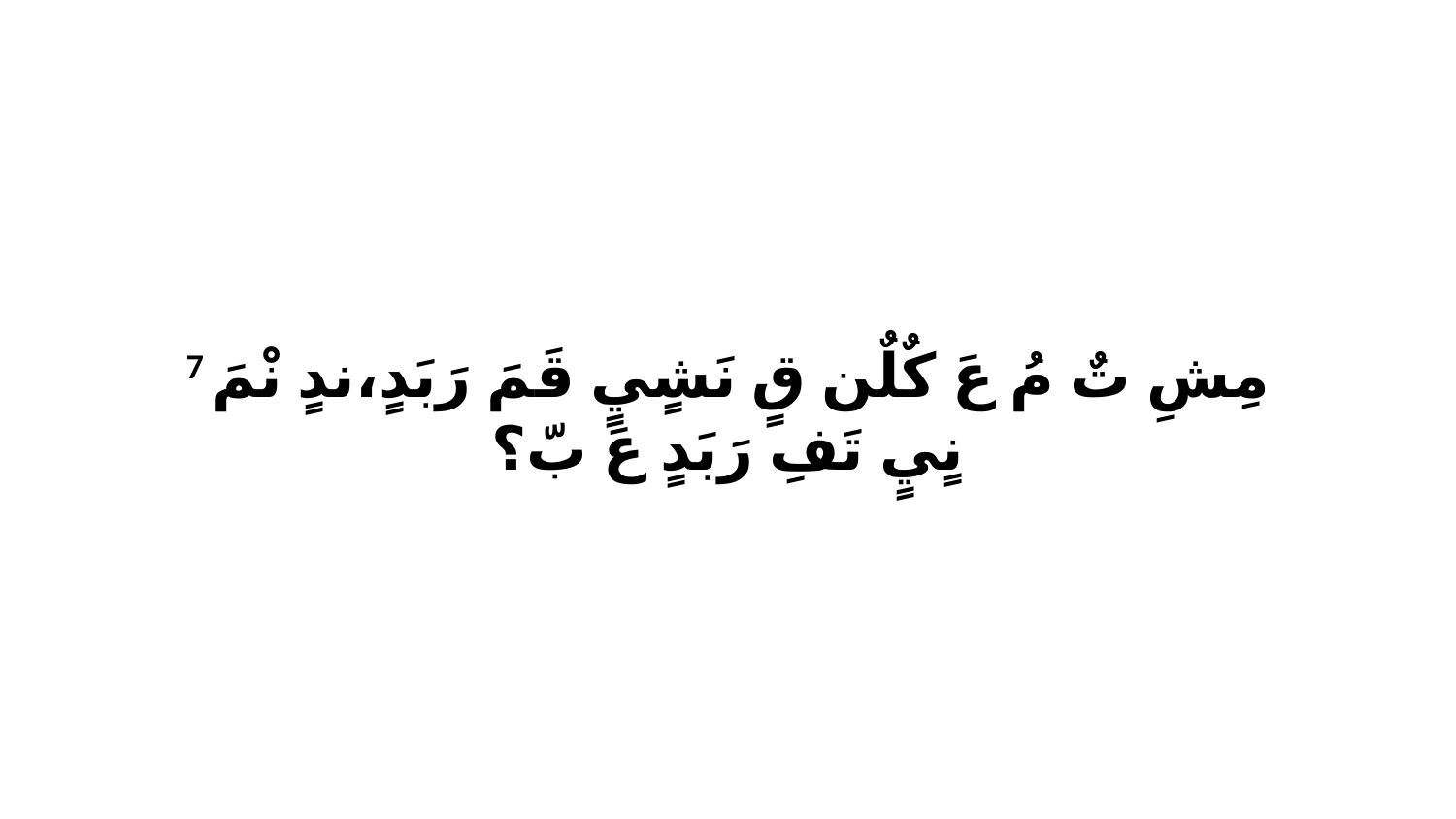

7 مِشِ تٌ مُ عَ كٌلٌن قٍ نَشٍيٍ قَمَ رَبَدٍ،ندٍ نْمَ نٍيٍ تَفِ رَبَدٍ عَ بّ؟